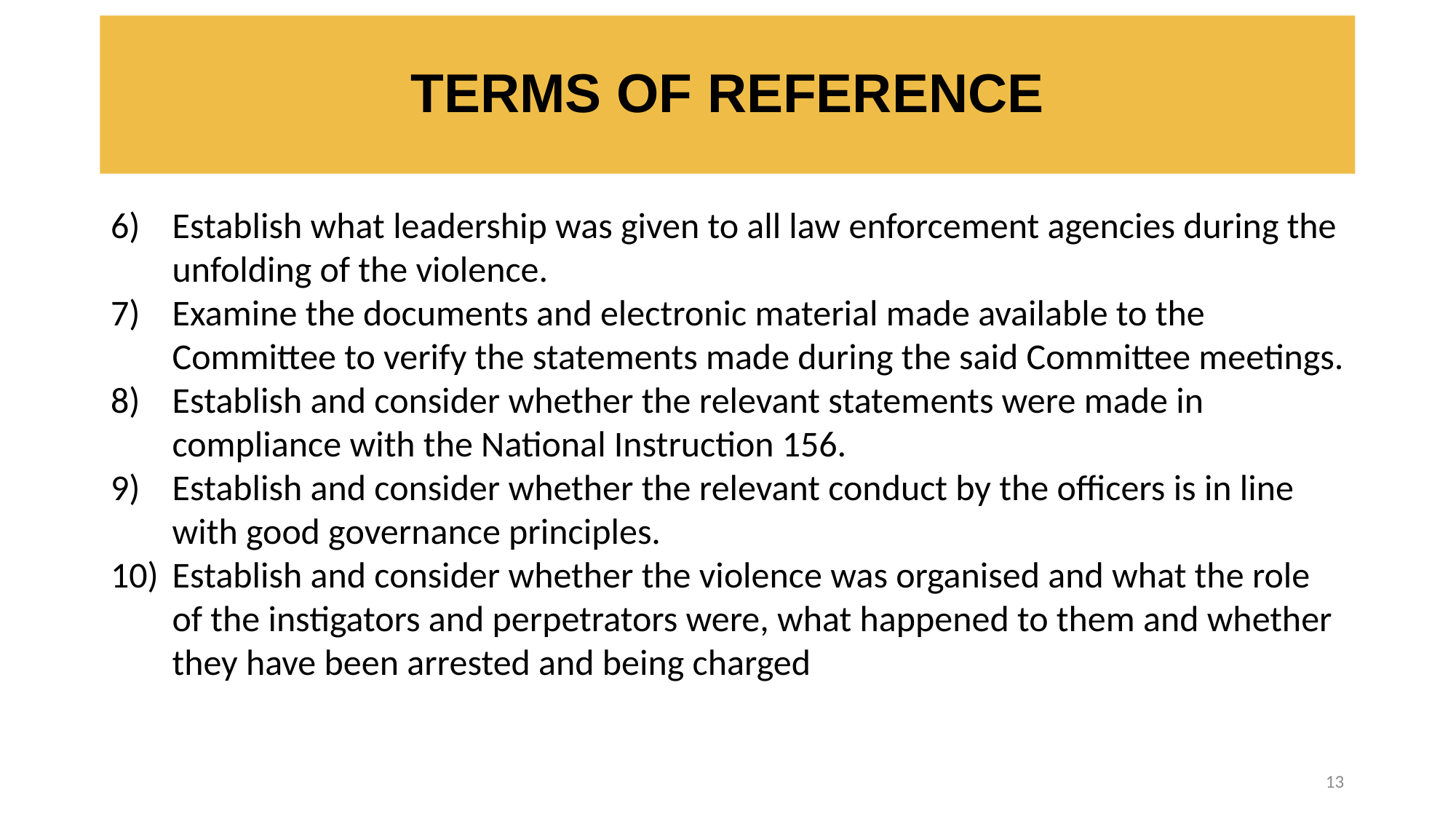

# TERMS OF REFERENCE
Establish what leadership was given to all law enforcement agencies during the unfolding of the violence.
Examine the documents and electronic material made available to the Committee to verify the statements made during the said Committee meetings.
Establish and consider whether the relevant statements were made in compliance with the National Instruction 156.
Establish and consider whether the relevant conduct by the officers is in line with good governance principles.
Establish and consider whether the violence was organised and what the role of the instigators and perpetrators were, what happened to them and whether they have been arrested and being charged

13